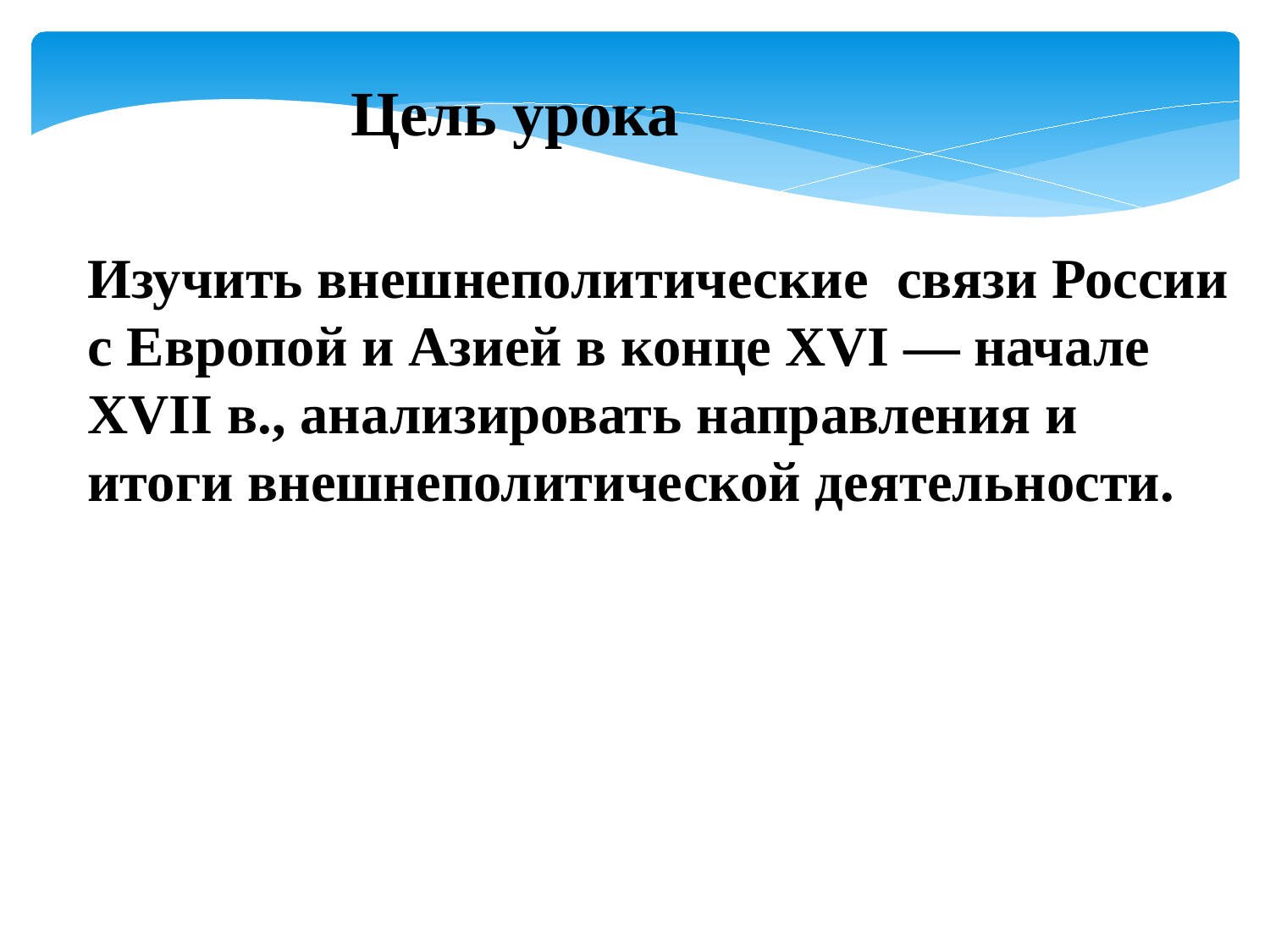

Цель урока
Изучить внешнеполитические  связи России с Европой и Азией в конце XVI — начале XVII в., анализировать направления и итоги внешнеполитической деятельности.